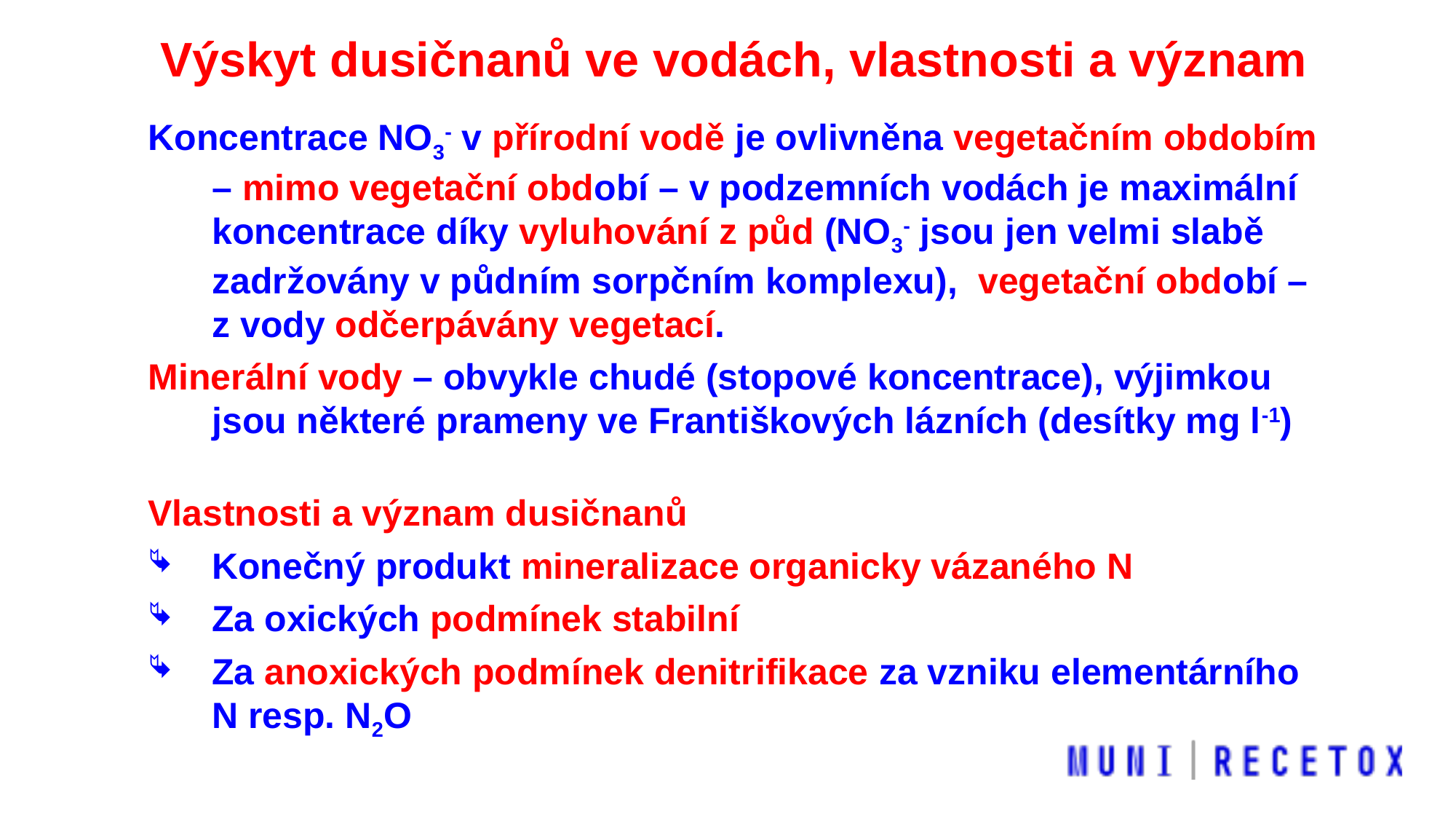

Výskyt dusičnanů ve vodách, vlastnosti a význam
Koncentrace NO3- v přírodní vodě je ovlivněna vegetačním obdobím – mimo vegetační období – v podzemních vodách je maximální koncentrace díky vyluhování z půd (NO3- jsou jen velmi slabě zadržovány v půdním sorpčním komplexu),  vegetační období – z vody odčerpávány vegetací.
Minerální vody – obvykle chudé (stopové koncentrace), výjimkou jsou některé prameny ve Františkových lázních (desítky mg l-1)

Vlastnosti a význam dusičnanů
Konečný produkt mineralizace organicky vázaného N
Za oxických podmínek stabilní
Za anoxických podmínek denitrifikace za vzniku elementárního N resp. N2O